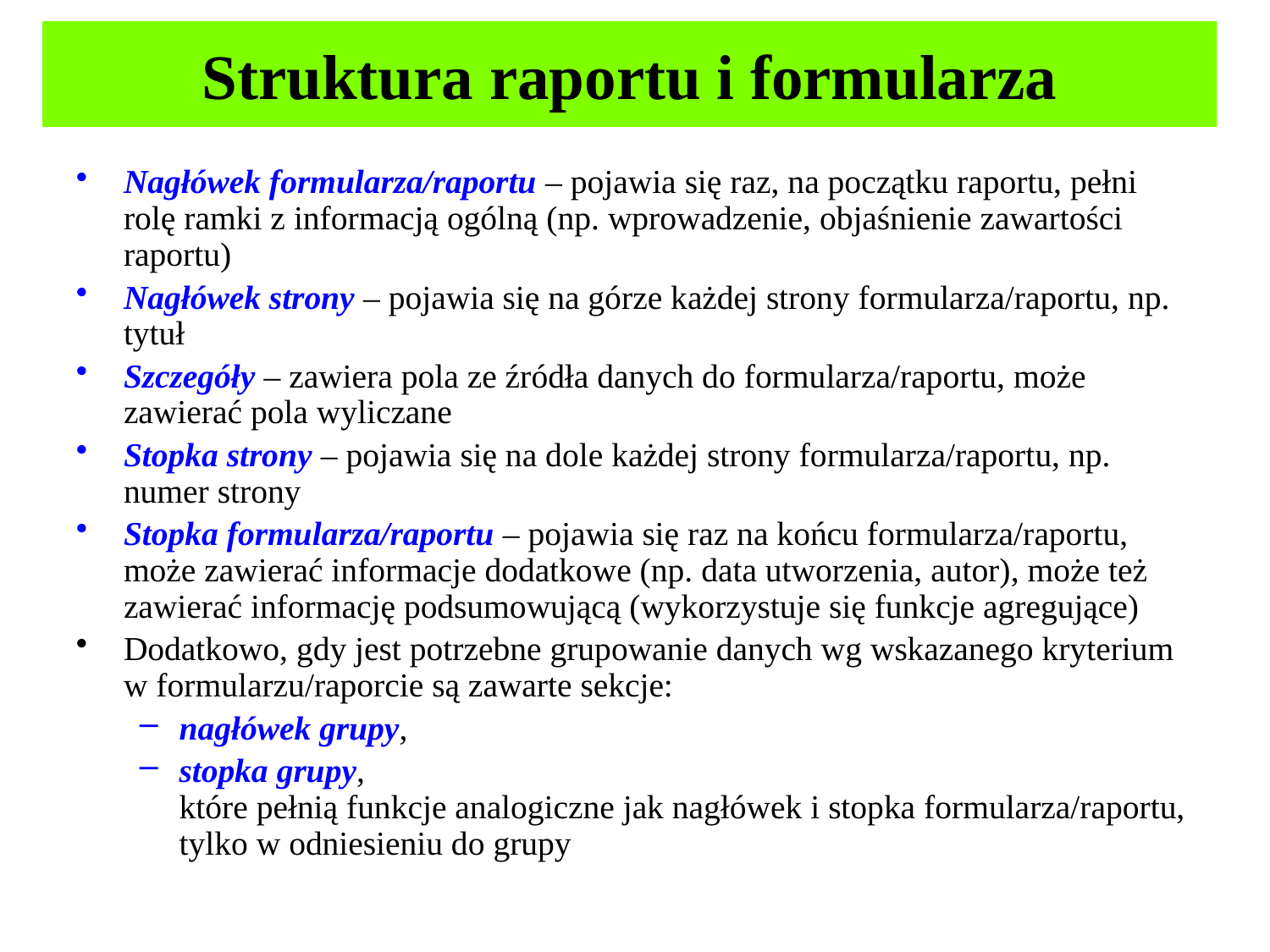

# Struktura raportu i formularza
Nagłówek formularza/raportu – pojawia się raz, na początku raportu, pełni rolę ramki z informacją ogólną (np. wprowadzenie, objaśnienie zawartości raportu)
Nagłówek strony – pojawia się na górze każdej strony formularza/raportu, np. tytuł
Szczegóły – zawiera pola ze źródła danych do formularza/raportu, może zawierać pola wyliczane
Stopka strony – pojawia się na dole każdej strony formularza/raportu, np. numer strony
Stopka formularza/raportu – pojawia się raz na końcu formularza/raportu, może zawierać informacje dodatkowe (np. data utworzenia, autor), może też zawierać informację podsumowującą (wykorzystuje się funkcje agregujące)
Dodatkowo, gdy jest potrzebne grupowanie danych wg wskazanego kryterium w formularzu/raporcie są zawarte sekcje:
nagłówek grupy,
stopka grupy,
które pełnią funkcje analogiczne jak nagłówek i stopka formularza/raportu, tylko w odniesieniu do grupy